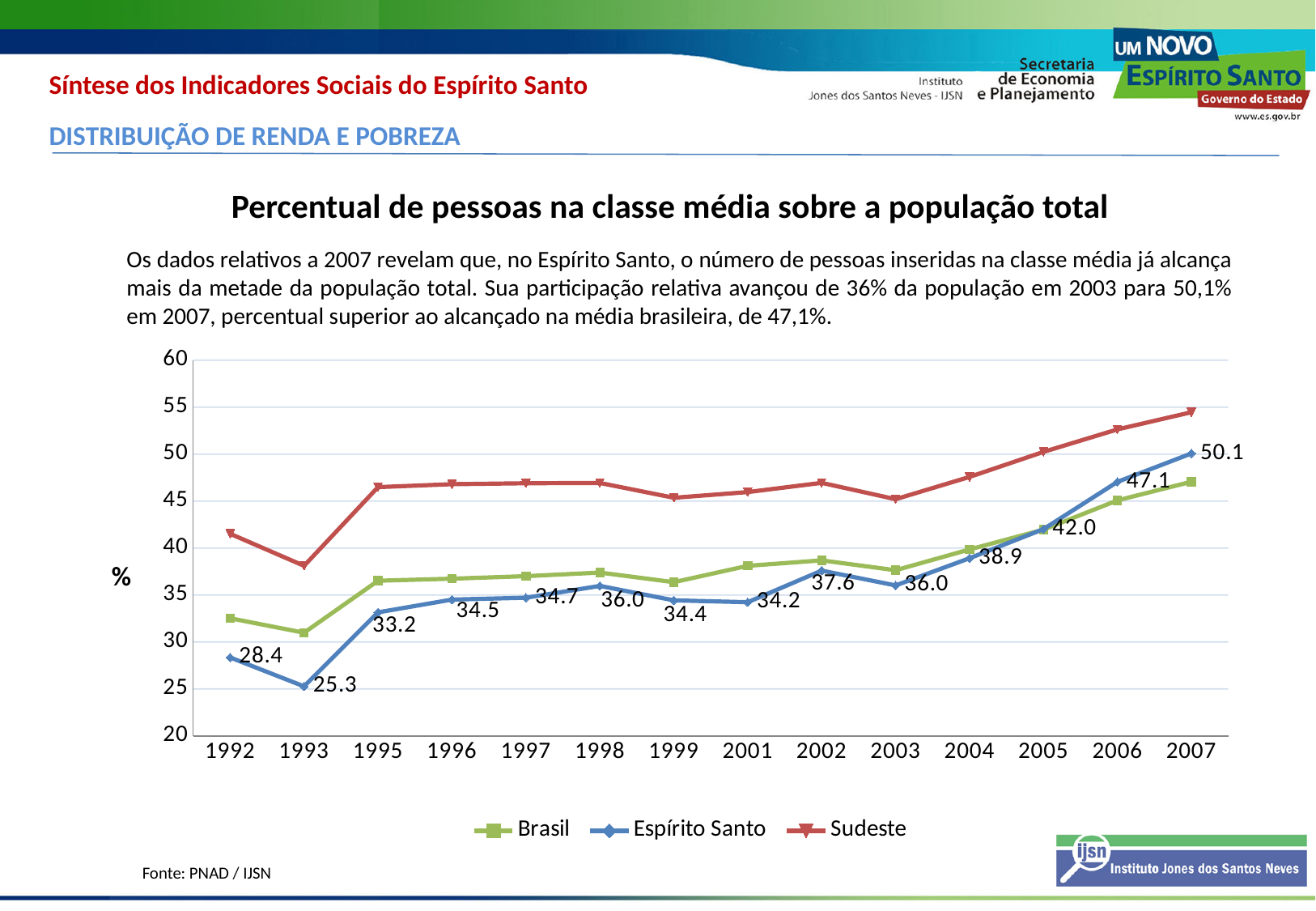

Síntese dos Indicadores Sociais do Espírito Santo

DISTRIBUIÇÃO DE RENDA E POBREZA

Percentual de pessoas na classe média sobre a população total
Os dados relativos a 2007 revelam que, no Espírito Santo, o número de pessoas inseridas na classe média já alcança mais da metade da população total. Sua participação relativa avançou de 36% da população em 2003 para 50,1% em 2007, percentual superior ao alcançado na média brasileira, de 47,1%.

### Chart

| Category |  |  |  |
|---|---|---|---|
| 1992 | 32.52 | 28.35 | 41.52 |
| 1993 | 30.979999999999986 | 25.27 | 38.11 |
| 1995 | 36.52 | 33.15 | 46.49 |
| 1996 | 36.74 | 34.51 | 46.8 |
| 1997 | 37.01 | 34.71 | 46.9 |
| 1998 | 37.39 | 35.97 | 46.93 |
| 1999 | 36.370000000000005 | 34.43 | 45.35 |
| 2001 | 38.11 | 34.23000000000001 | 45.96 |
| 2002 | 38.69000000000001 | 37.6 | 46.94 |
| 2003 | 37.64 | 36.02 | 45.2 |
| 2004 | 39.85 | 38.92 | 47.57 |
| 2005 | 41.96 | 42.02 | 50.24 |
| 2006 | 45.08 | 47.05 | 52.63 |
| 2007 | 47.06 | 50.07 | 54.46 |
%
Fonte: PNAD / IJSN